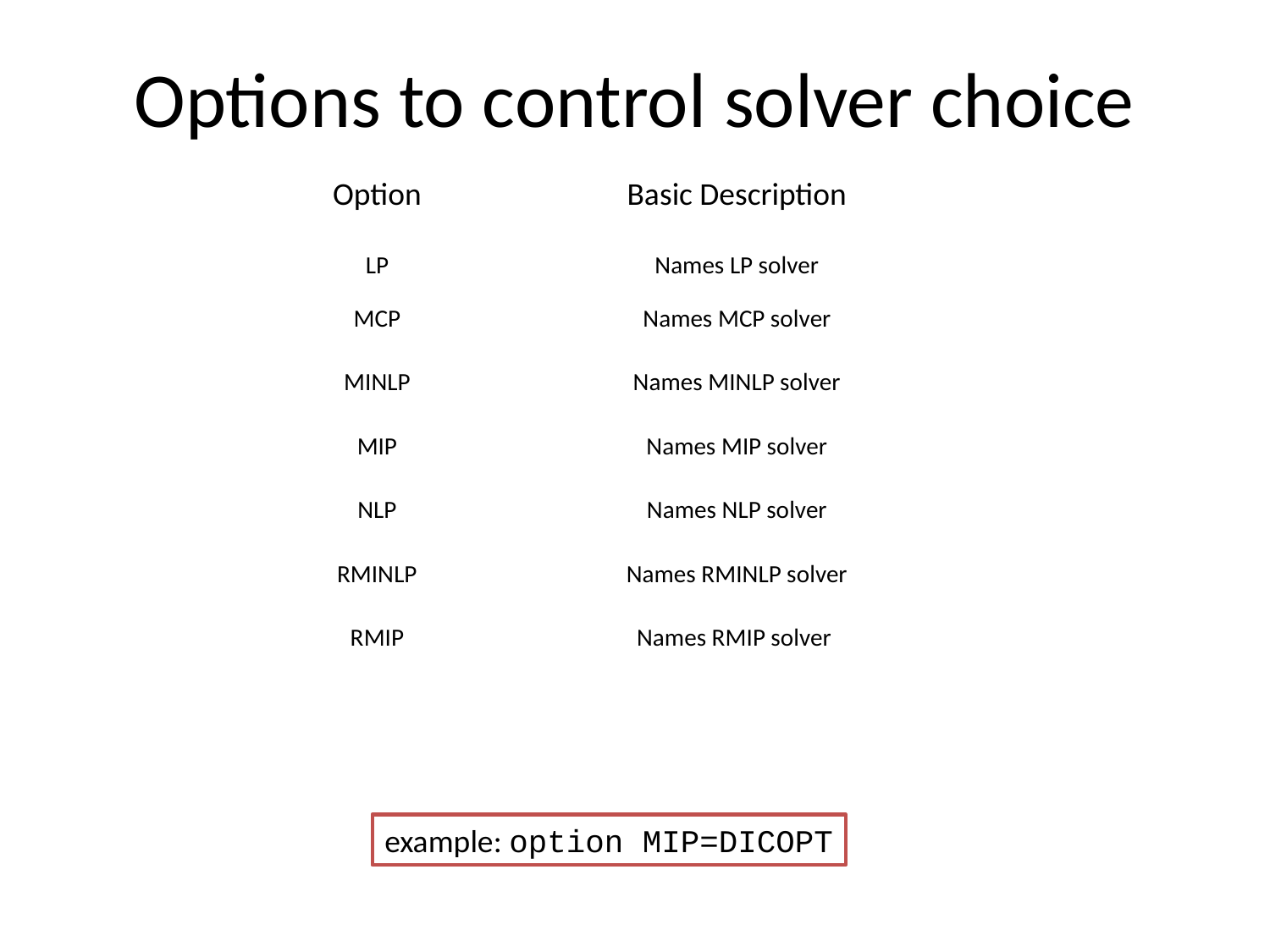

# Options to control solver choice
| Option | Basic Description |
| --- | --- |
| LP | Names LP solver |
| MCP | Names MCP solver |
| MINLP | Names MINLP solver |
| MIP | Names MIP solver |
| NLP | Names NLP solver |
| RMINLP | Names RMINLP solver |
| RMIP | Names RMIP solver |
example: option MIP=DICOPT